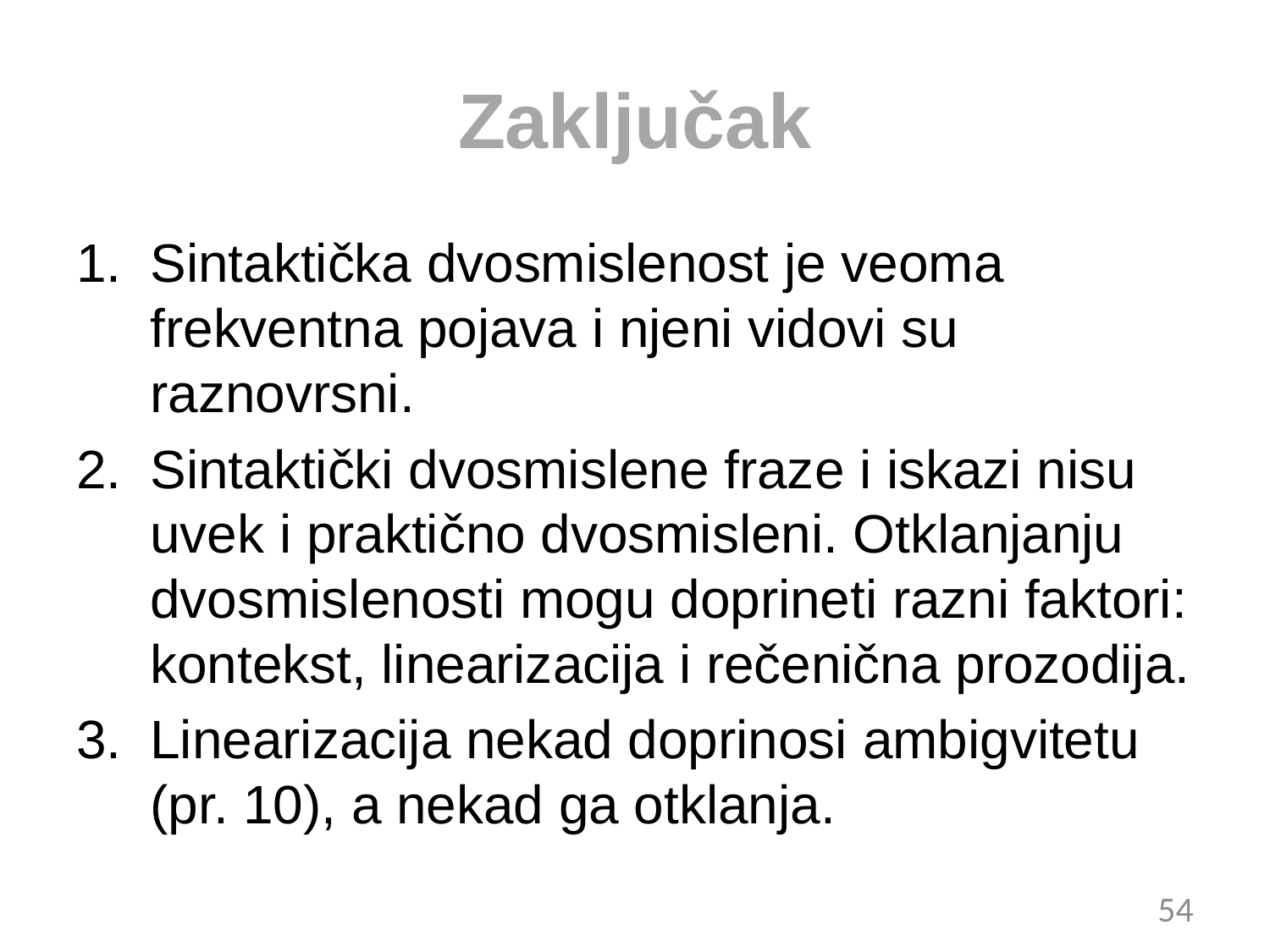

# Zaključak
Sintaktička dvosmislenost je veoma frekventna pojava i njeni vidovi su raznovrsni.
Sintaktički dvosmislene fraze i iskazi nisu uvek i praktično dvosmisleni. Otklanjanju dvosmislenosti mogu doprineti razni faktori: kontekst, linearizacija i rečenična prozodija.
Linearizacija nekad doprinosi ambigvitetu (pr. 10), a nekad ga otklanja.
54